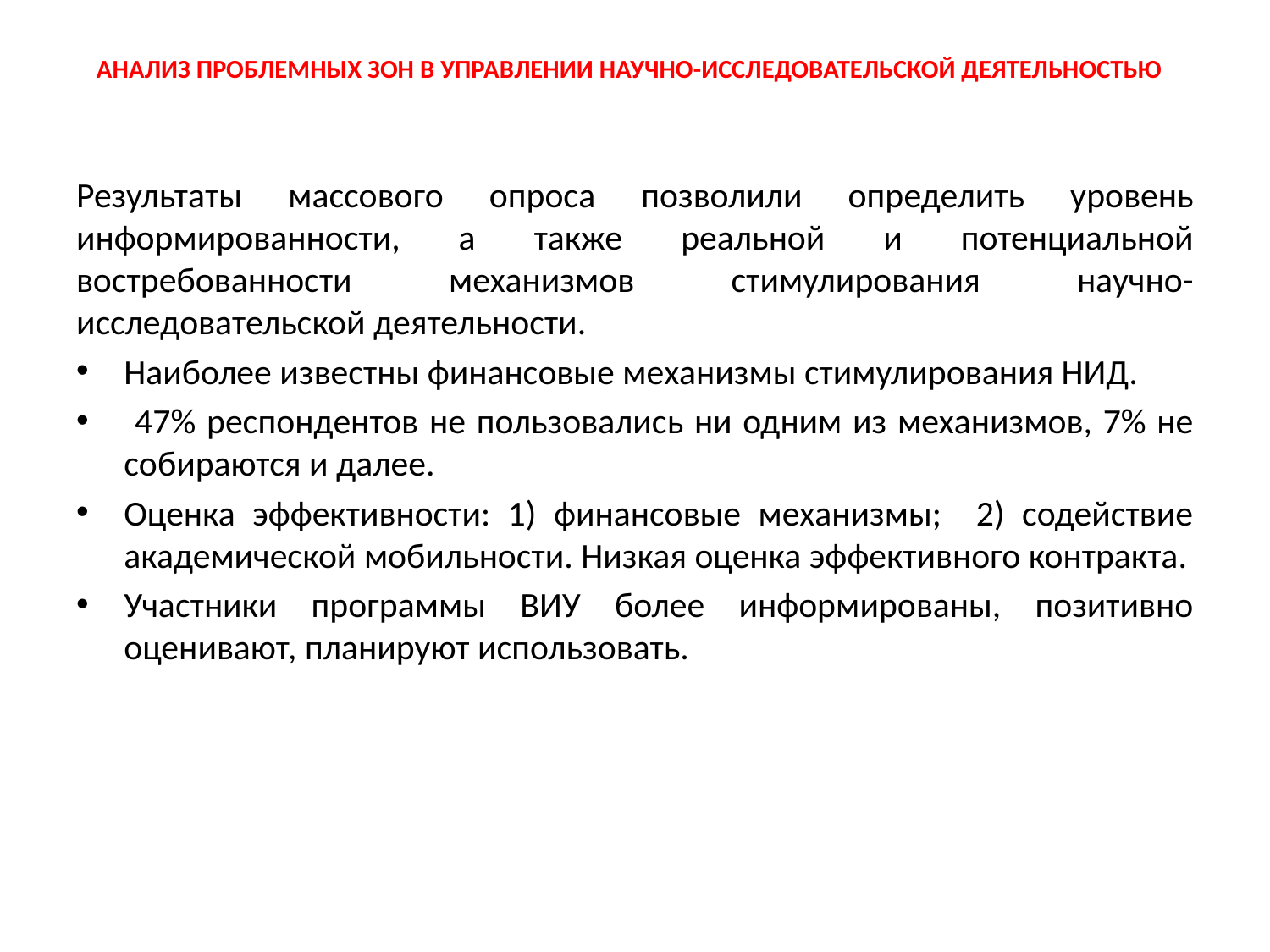

# АНАЛИЗ ПРОБЛЕМНЫХ ЗОН В УПРАВЛЕНИИ НАУЧНО-ИССЛЕДОВАТЕЛЬСКОЙ ДЕЯТЕЛЬНОСТЬЮ
Результаты массового опроса позволили определить уровень информированности, а также реальной и потенциальной востребованности механизмов стимулирования научно-исследовательской деятельности.
Наиболее известны финансовые механизмы стимулирования НИД.
 47% респондентов не пользовались ни одним из механизмов, 7% не собираются и далее.
Оценка эффективности: 1) финансовые механизмы;  2) содействие академической мобильности. Низкая оценка эффективного контракта.
Участники программы ВИУ более информированы, позитивно оценивают, планируют использовать.